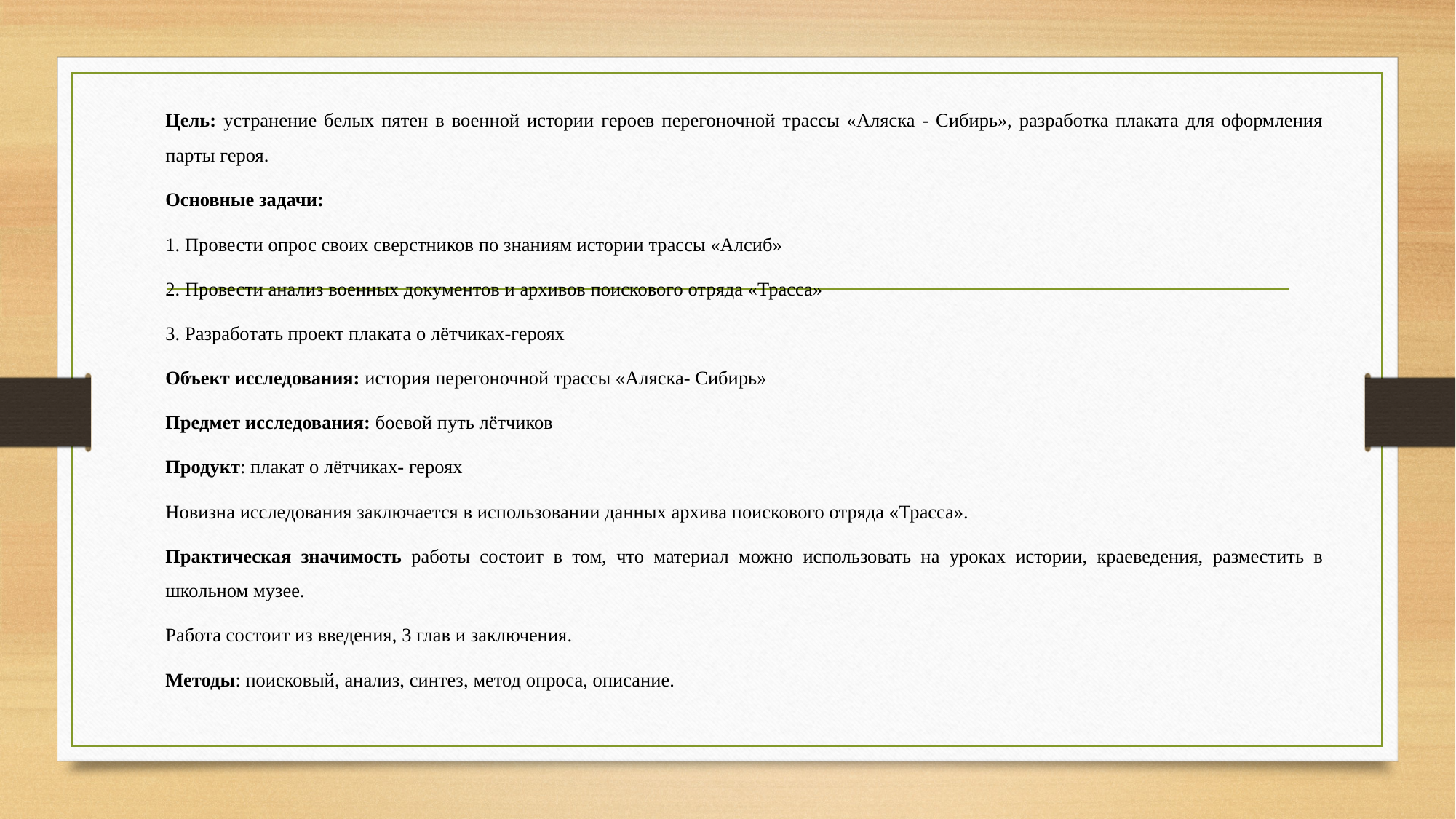

Цель: устранение белых пятен в военной истории героев перегоночной трассы «Аляска - Сибирь», разработка плаката для оформления парты героя.
Основные задачи:
1. Провести опрос своих сверстников по знаниям истории трассы «Алсиб»
2. Провести анализ военных документов и архивов поискового отряда «Трасса»
3. Разработать проект плаката о лётчиках-героях
Объект исследования: история перегоночной трассы «Аляска- Сибирь»
Предмет исследования: боевой путь лётчиков
Продукт: плакат о лётчиках- героях
Новизна исследования заключается в использовании данных архива поискового отряда «Трасса».
Практическая значимость работы состоит в том, что материал можно использовать на уроках истории, краеведения, разместить в школьном музее.
Работа состоит из введения, 3 глав и заключения.
Методы: поисковый, анализ, синтез, метод опроса, описание.

#